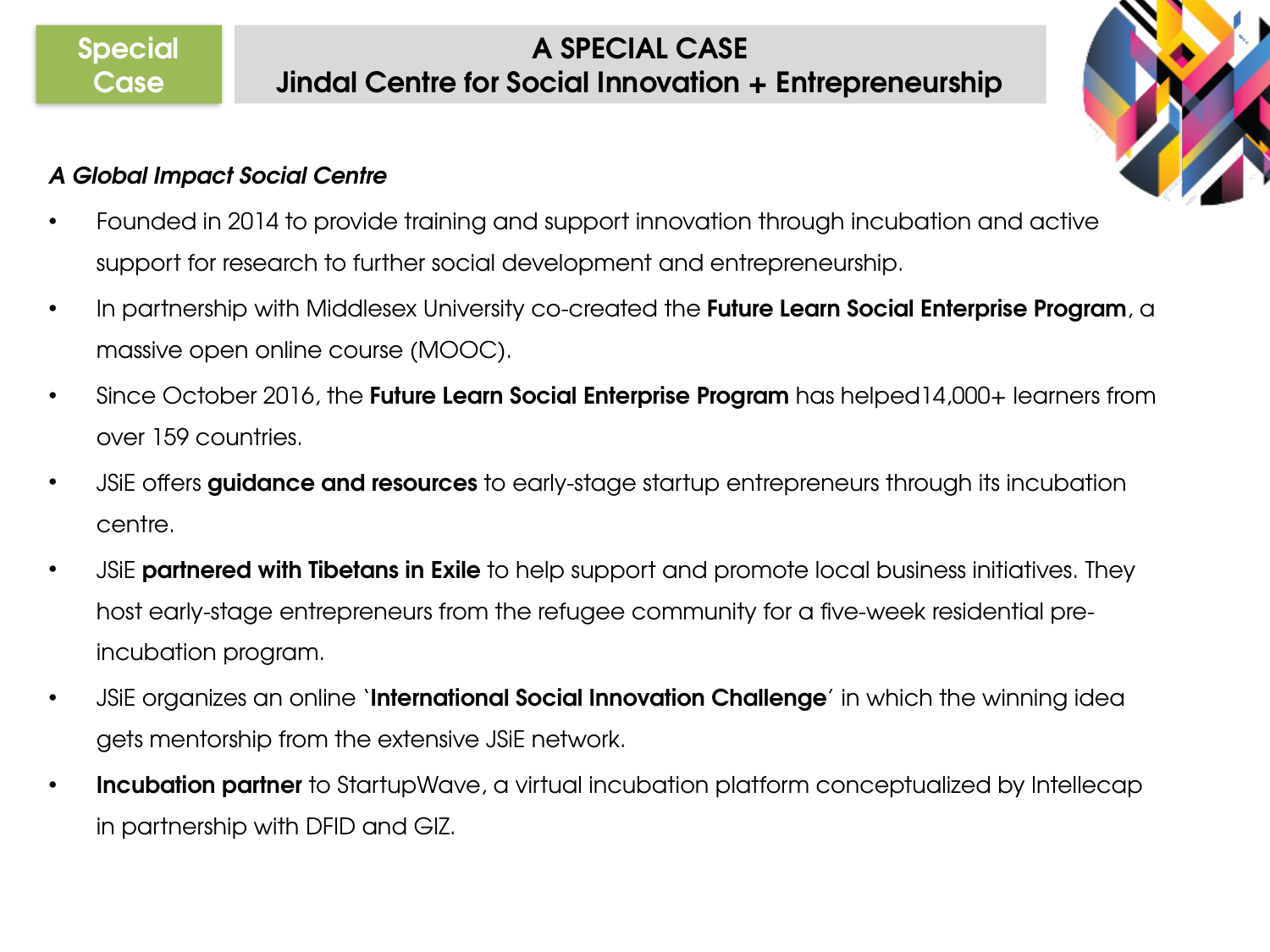

A SPECIAL CASE
Jindal Centre for Social Innovation + Entrepreneurship
Special Case
A Global Impact Social Centre
Founded in 2014 to provide training and support innovation through incubation and active support for research to further social development and entrepreneurship.
In partnership with Middlesex University co-created the Future Learn Social Enterprise Program, a massive open online course (MOOC).
Since October 2016, the Future Learn Social Enterprise Program has helped14,000+ learners from over 159 countries.
JSiE offers guidance and resources to early-stage startup entrepreneurs through its incubation centre.
JSiE partnered with Tibetans in Exile to help support and promote local business initiatives. They host early-stage entrepreneurs from the refugee community for a five-week residential pre-incubation program.
JSiE organizes an online ‘International Social Innovation Challenge’ in which the winning idea gets mentorship from the extensive JSiE network.
Incubation partner to StartupWave, a virtual incubation platform conceptualized by Intellecap in partnership with DFID and GIZ.